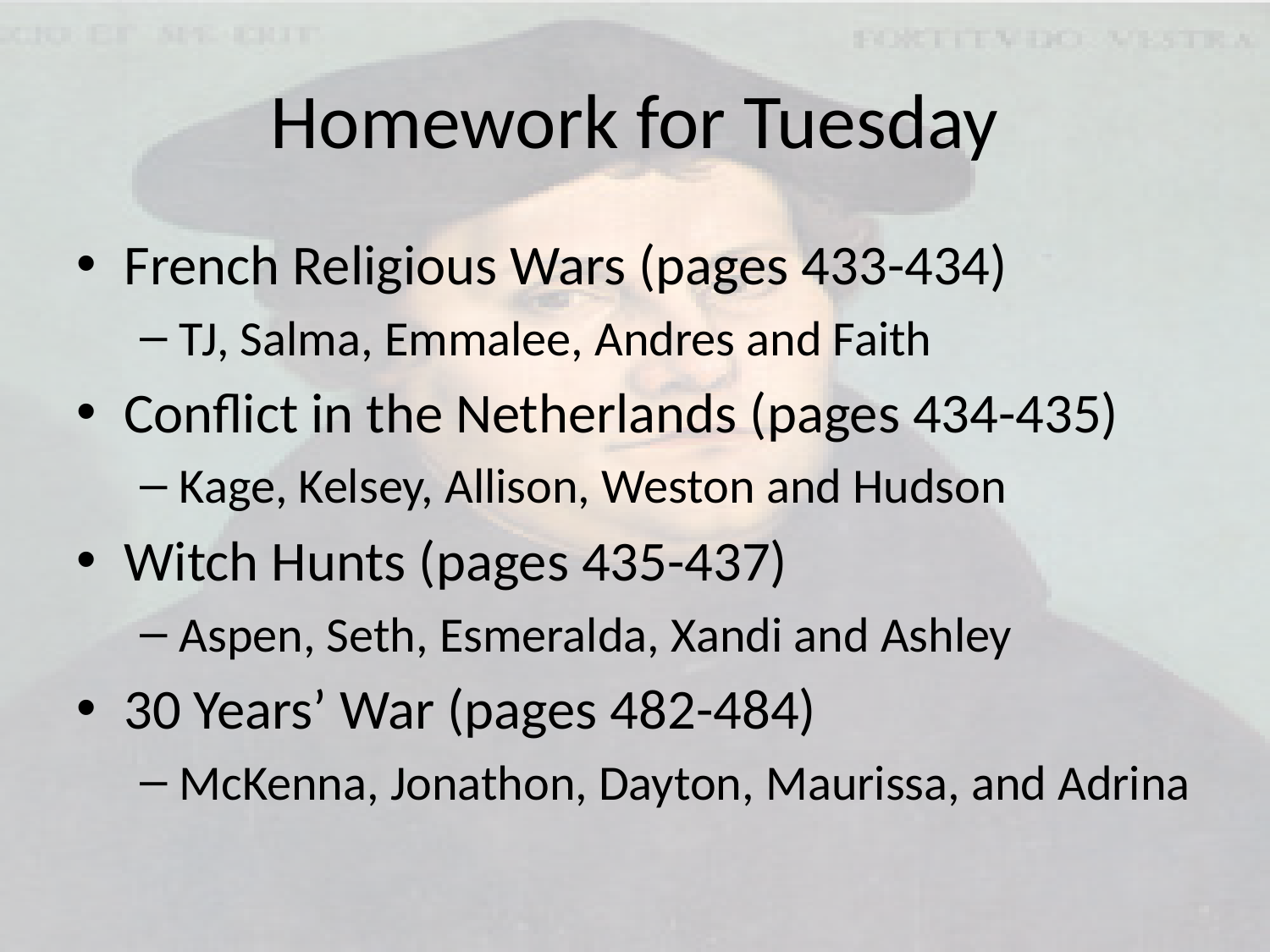

# Homework for Tuesday
French Religious Wars (pages 433-434)
TJ, Salma, Emmalee, Andres and Faith
Conflict in the Netherlands (pages 434-435)
Kage, Kelsey, Allison, Weston and Hudson
Witch Hunts (pages 435-437)
Aspen, Seth, Esmeralda, Xandi and Ashley
30 Years’ War (pages 482-484)
McKenna, Jonathon, Dayton, Maurissa, and Adrina